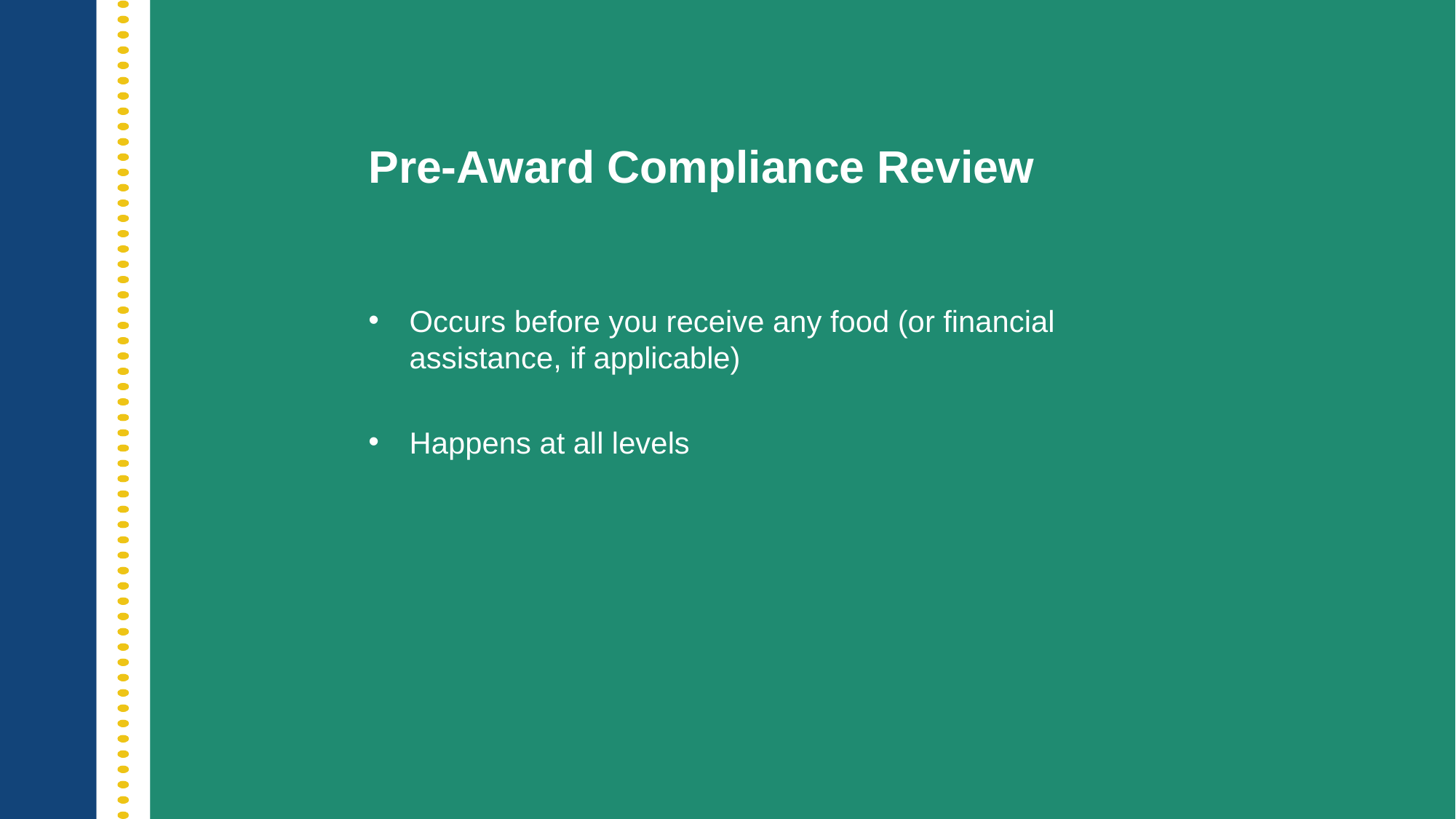

# Pre-Award Compliance Review
Occurs before you receive any food (or financial assistance, if applicable)

Happens at all levels